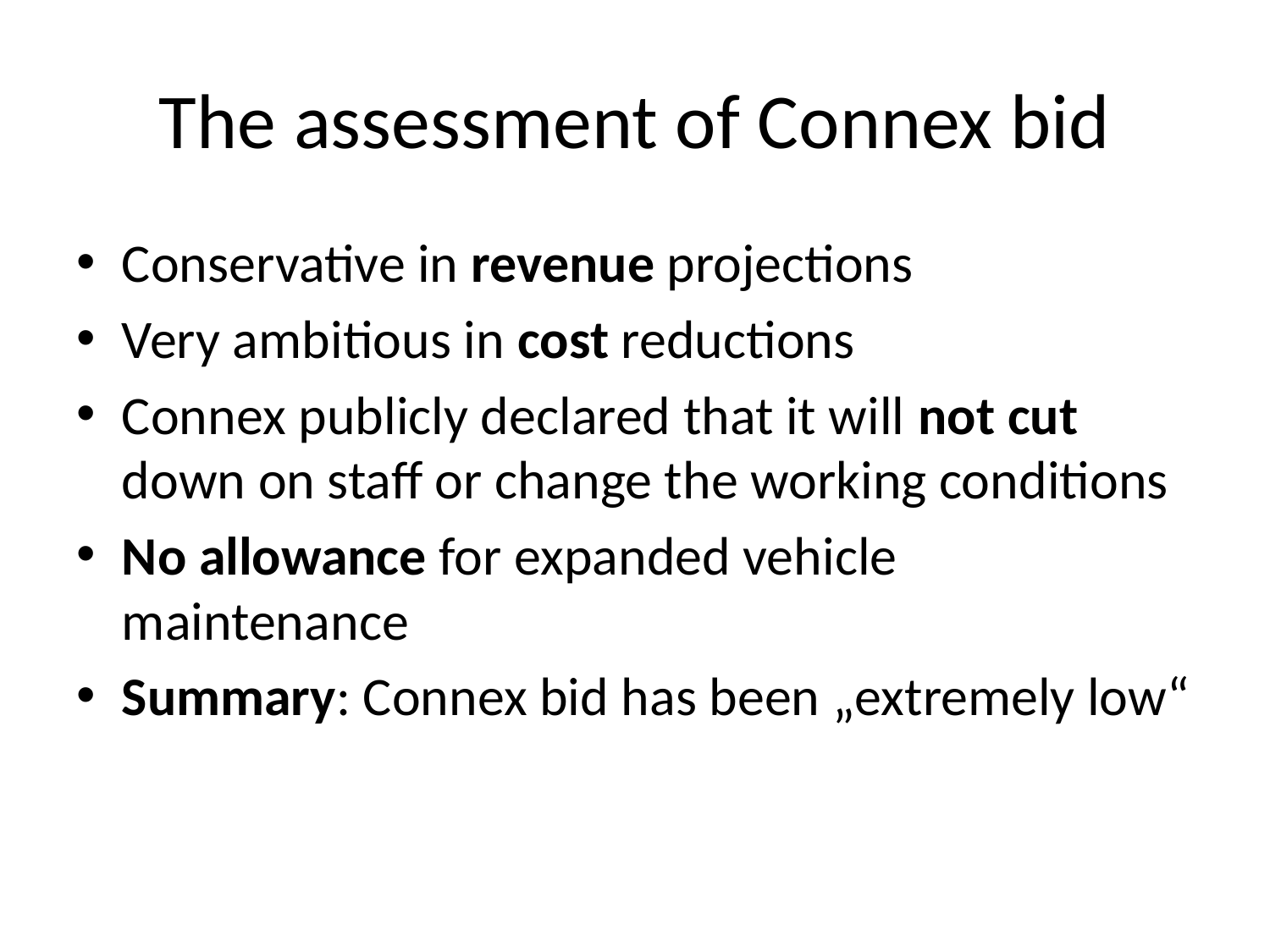

# The assessment of Connex bid
Conservative in revenue projections
Very ambitious in cost reductions
Connex publicly declared that it will not cut down on staff or change the working conditions
No allowance for expanded vehicle maintenance
Summary: Connex bid has been „extremely low“